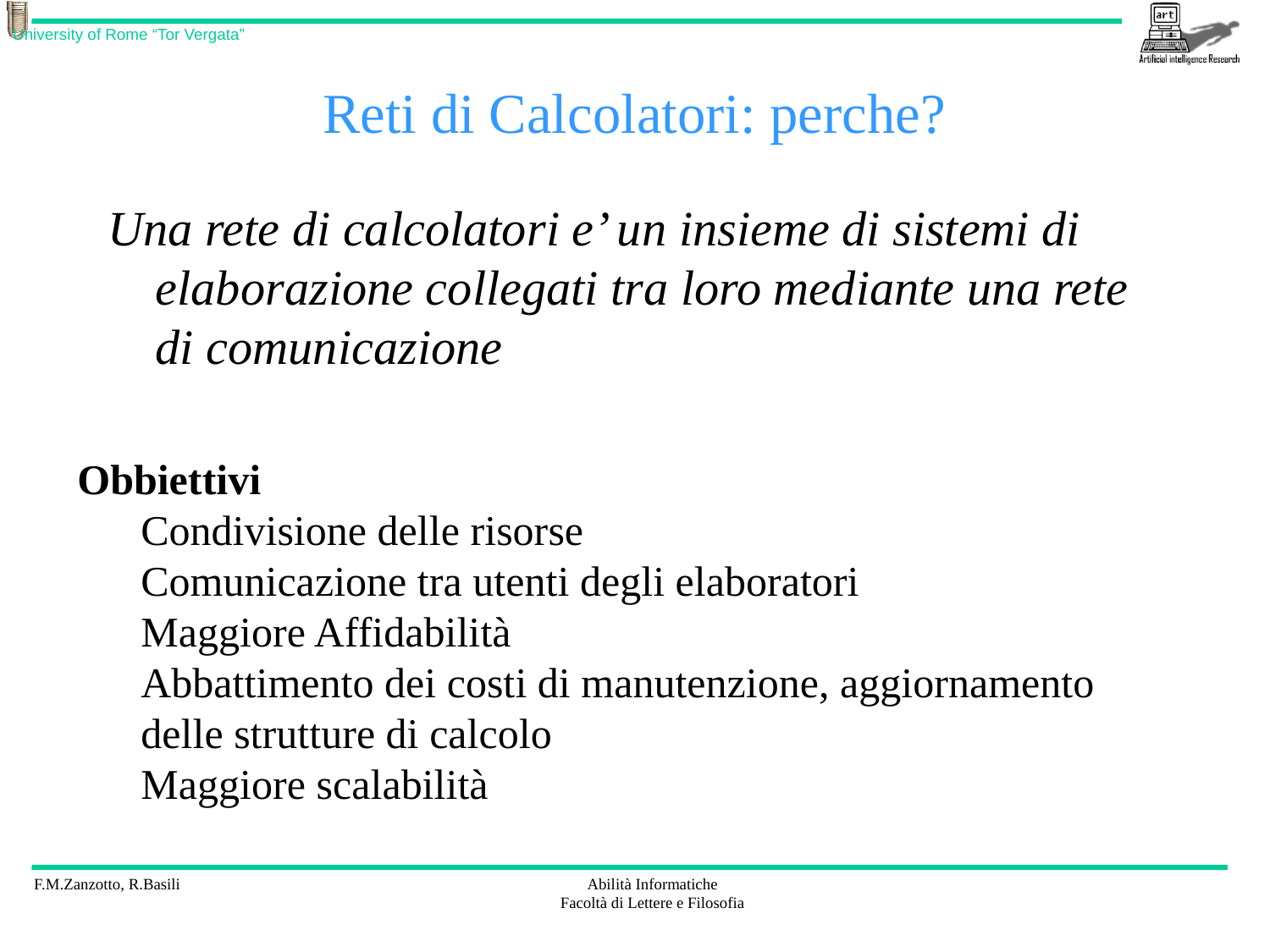

# Reti di Calcolatori: perche?
Una rete di calcolatori e’ un insieme di sistemi di elaborazione collegati tra loro mediante una rete di comunicazione
Obbiettivi
Condivisione delle risorse
Comunicazione tra utenti degli elaboratori
Maggiore Affidabilità
Abbattimento dei costi di manutenzione, aggiornamento delle strutture di calcolo
Maggiore scalabilità